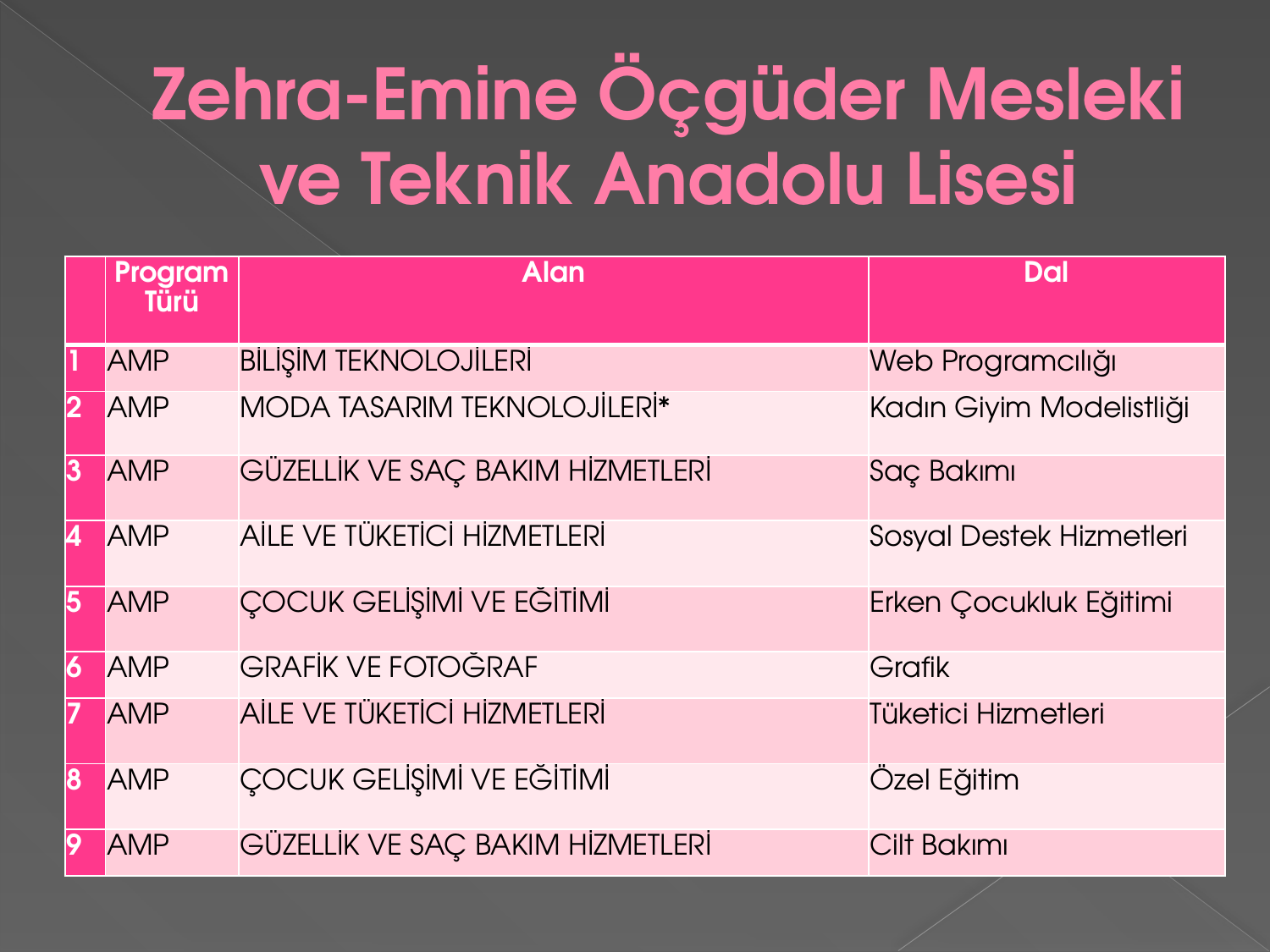

# Zehra-Emine Öçgüder Mesleki ve Teknik Anadolu Lisesi
|  | Program Türü | Alan | Dal |
| --- | --- | --- | --- |
| 1 | AMP | BİLİŞİM TEKNOLOJİLERİ | Web Programcılığı |
| 2 | AMP | MODA TASARIM TEKNOLOJİLERİ\* | Kadın Giyim Modelistliği |
| 3 | AMP | GÜZELLİK VE SAÇ BAKIM HİZMETLERİ | Saç Bakımı |
| 4 | AMP | AİLE VE TÜKETİCİ HİZMETLERİ | Sosyal Destek Hizmetleri |
| 5 | AMP | ÇOCUK GELİŞİMİ VE EĞİTİMİ | Erken Çocukluk Eğitimi |
| 6 | AMP | GRAFİK VE FOTOĞRAF | Grafik |
| 7 | AMP | AİLE VE TÜKETİCİ HİZMETLERİ | Tüketici Hizmetleri |
| 8 | AMP | ÇOCUK GELİŞİMİ VE EĞİTİMİ | Özel Eğitim |
| 9 | AMP | GÜZELLİK VE SAÇ BAKIM HİZMETLERİ | Cilt Bakımı |